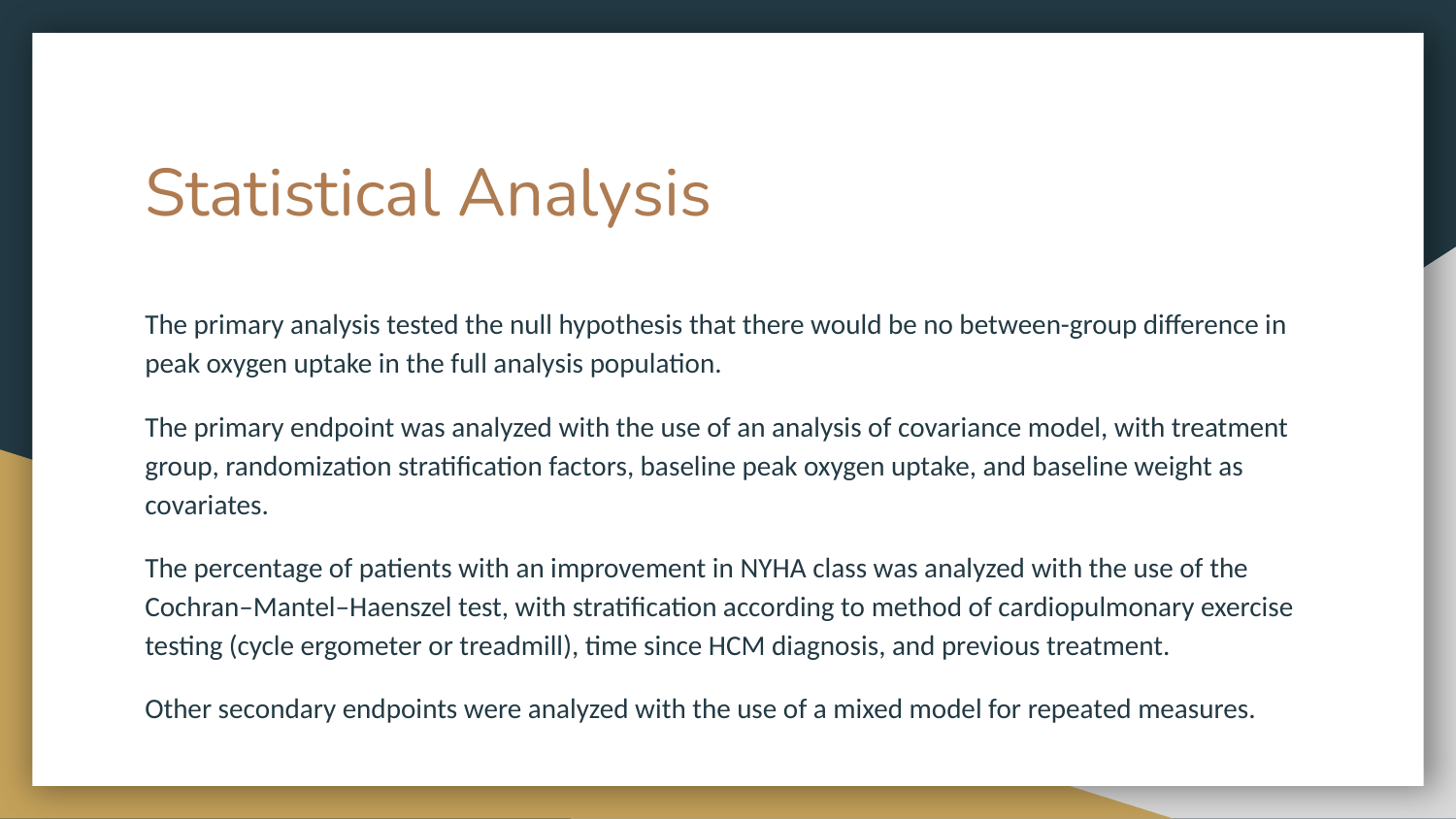

# Statistical Analysis
The primary analysis tested the null hypothesis that there would be no between-group difference in peak oxygen uptake in the full analysis population.
The primary endpoint was analyzed with the use of an analysis of covariance model, with treatment group, randomization stratification factors, baseline peak oxygen uptake, and baseline weight as covariates.
The percentage of patients with an improvement in NYHA class was analyzed with the use of the Cochran–Mantel–Haenszel test, with stratification according to method of cardiopulmonary exercise testing (cycle ergometer or treadmill), time since HCM diagnosis, and previous treatment.
Other secondary endpoints were analyzed with the use of a mixed model for repeated measures.